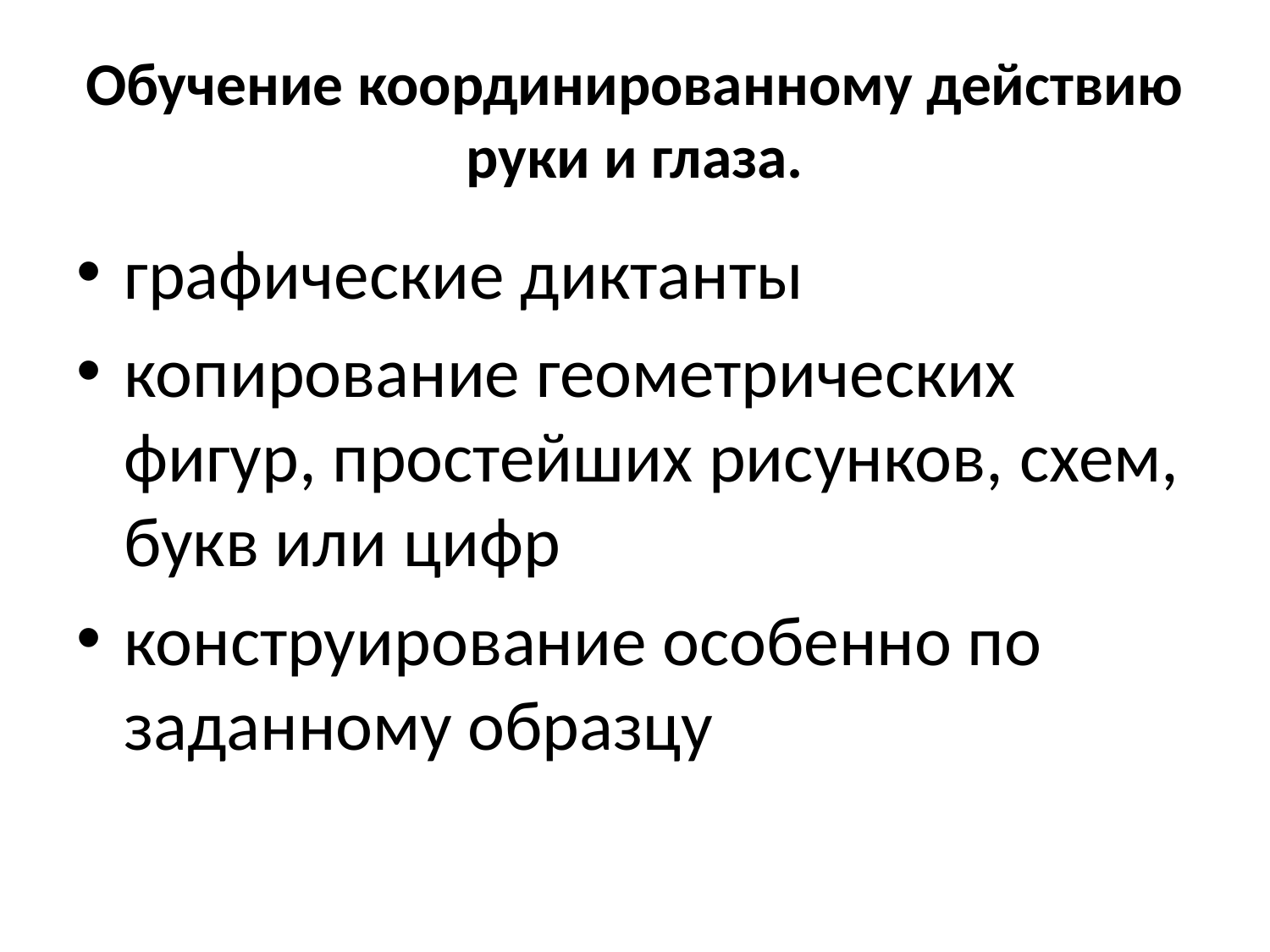

# Обучение координированному действию руки и глаза.
графические диктанты
копирование геометрических фигур, простейших рисунков, схем, букв или цифр
конструирование особенно по заданному образцу